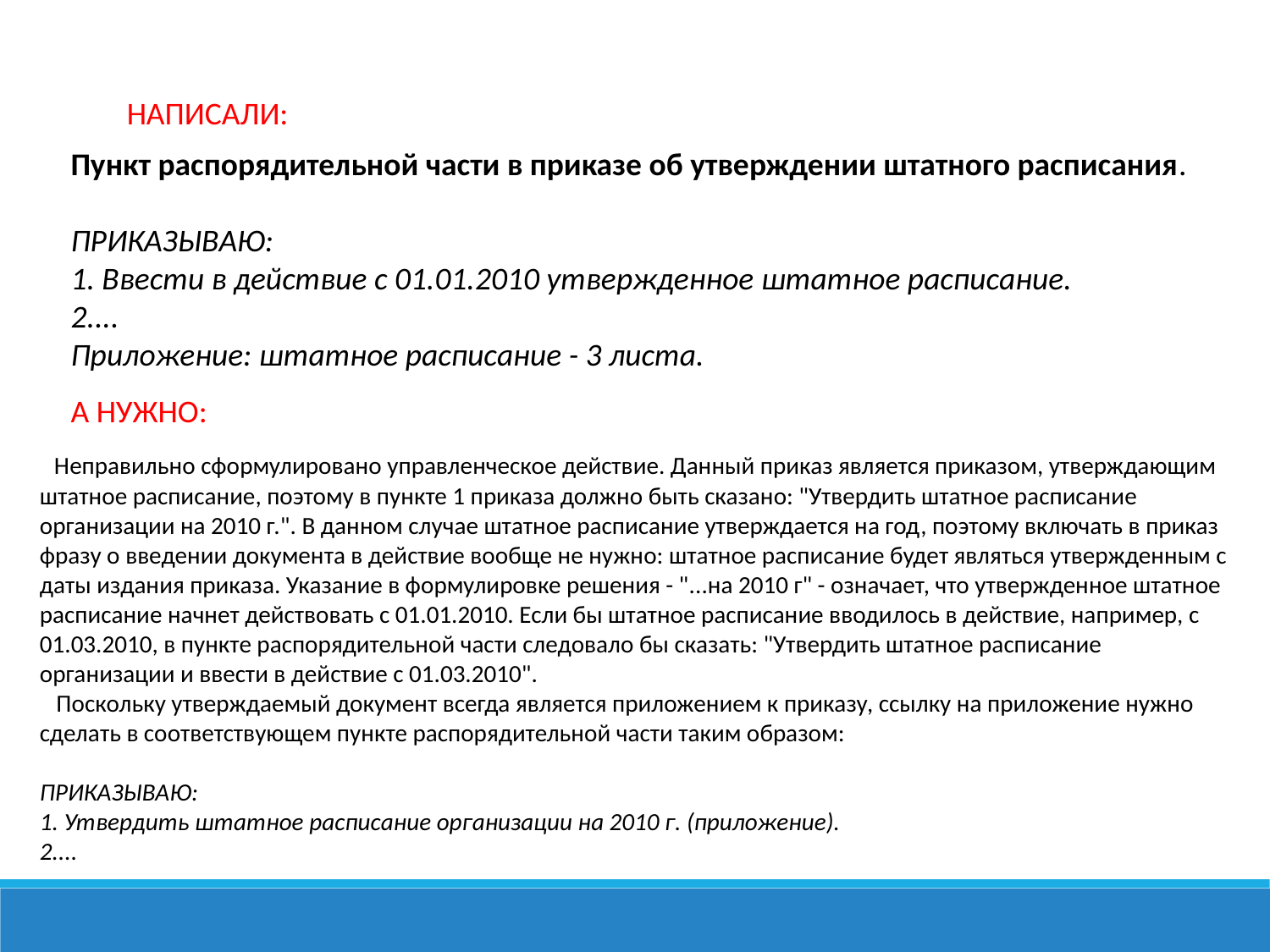

НАПИСАЛИ:
Пункт распорядительной части в приказе об утверждении штатного расписания.
ПРИКАЗЫВАЮ:
1. Ввести в действие с 01.01.2010 утвержденное штатное расписание.
2....
Приложение: штатное расписание - 3 листа.

А НУЖНО:
  Неправильно сформулировано управленческое действие. Данный приказ является приказом, утверждающим штатное расписание, поэтому в пункте 1 приказа должно быть сказано: "Утвердить штатное расписание организации на 2010 г.". В данном случае штатное расписание утверждается на год, поэтому включать в приказ фразу о введении документа в действие вообще не нужно: штатное расписание будет являться утвержденным с даты издания приказа. Указание в формулировке решения - "...на 2010 г" - означает, что утвержденное штатное расписание начнет действовать с 01.01.2010. Если бы штатное расписание вводилось в действие, например, с 01.03.2010, в пункте распорядительной части следовало бы сказать: "Утвердить штатное расписание организации и ввести в действие с 01.03.2010".
   Поскольку утверждаемый документ всегда является приложением к приказу, ссылку на приложение нужно сделать в соответствующем пункте распорядительной части таким образом:
ПРИКАЗЫВАЮ:
1. Утвердить штатное расписание организации на 2010 г. (приложение).
2....